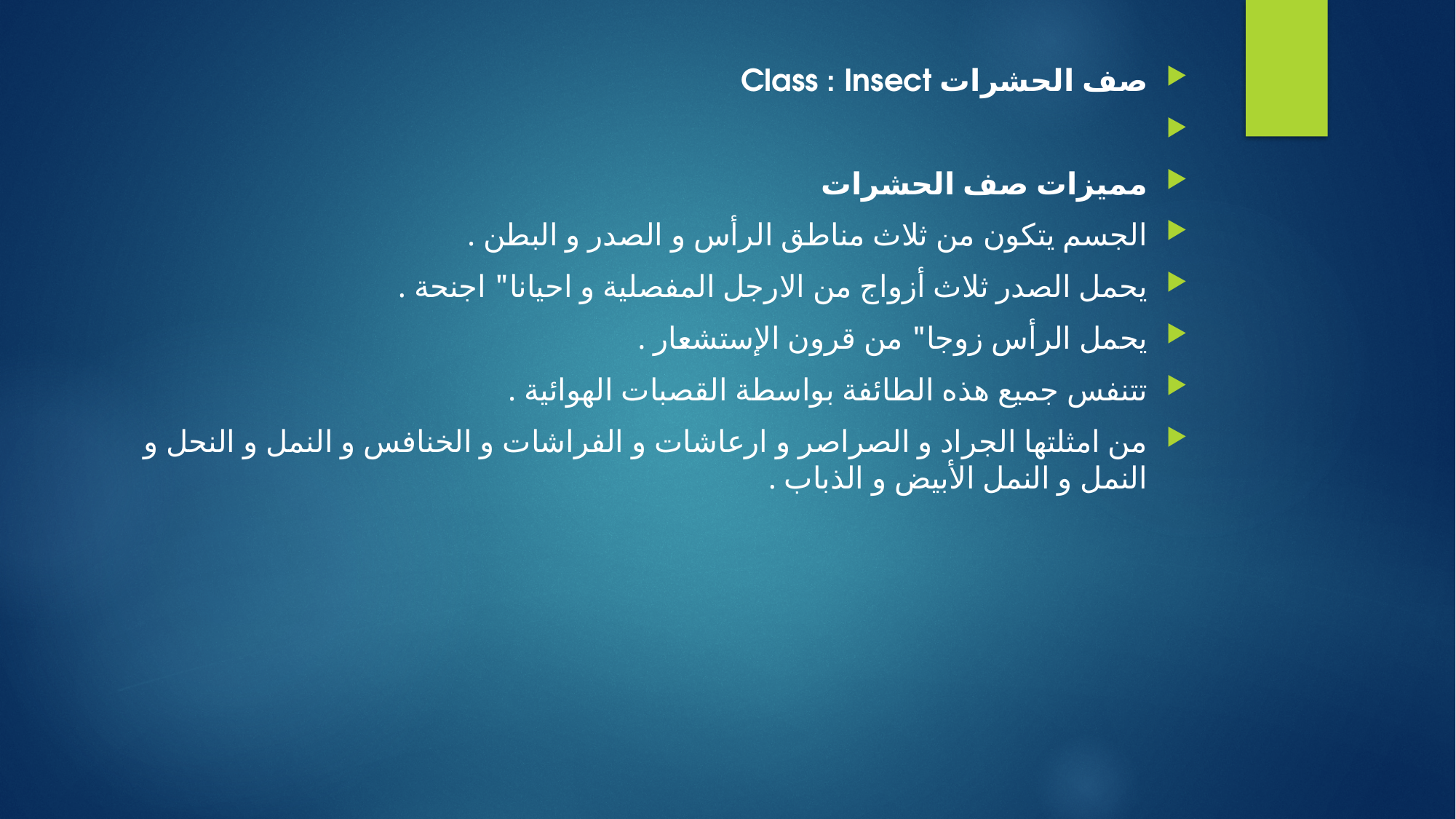

صف الحشرات Class : Insect

مميزات صف الحشرات
الجسم يتكون من ثلاث مناطق الرأس و الصدر و البطن .
يحمل الصدر ثلاث أزواج من الارجل المفصلية و احيانا" اجنحة .
يحمل الرأس زوجا" من قرون الإستشعار .
تتنفس جميع هذه الطائفة بواسطة القصبات الهوائية .
من امثلتها الجراد و الصراصر و ارعاشات و الفراشات و الخنافس و النمل و النحل و النمل و النمل الأبيض و الذباب .